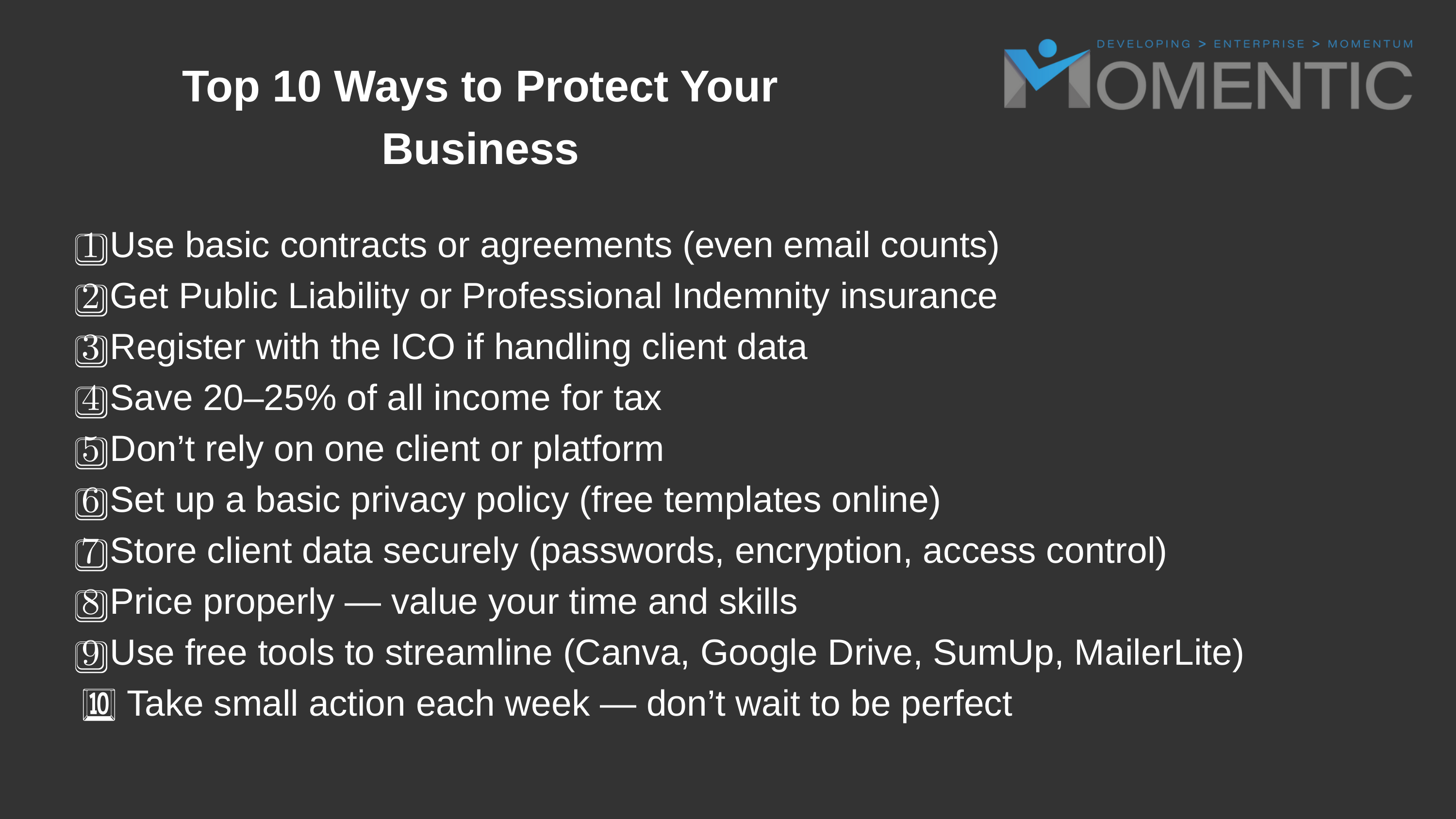

Top 10 Ways to Protect Your Business
1️⃣ Use basic contracts or agreements (even email counts)
2️⃣ Get Public Liability or Professional Indemnity insurance
3️⃣ Register with the ICO if handling client data
4️⃣ Save 20–25% of all income for tax
5️⃣ Don’t rely on one client or platform
6️⃣ Set up a basic privacy policy (free templates online)
7️⃣ Store client data securely (passwords, encryption, access control)
8️⃣ Price properly — value your time and skills
9️⃣ Use free tools to streamline (Canva, Google Drive, SumUp, MailerLite)
🔟 Take small action each week — don’t wait to be perfect